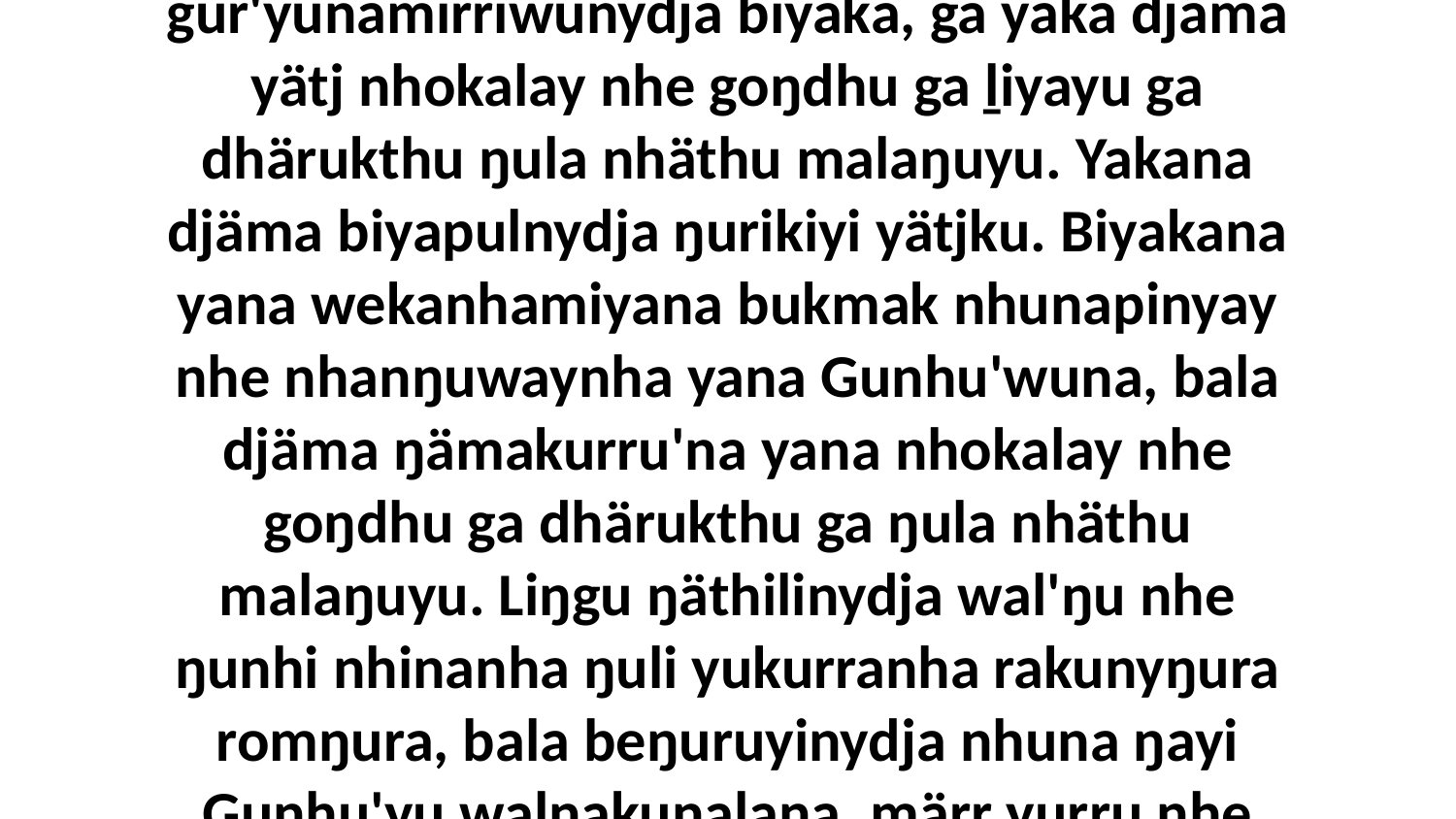

13 Waŋiya yaka'yurra ŋuriki gur'yunamirriwunydja biyaka, ga yaka djäma yätj nhokalay nhe goŋdhu ga ḻiyayu ga dhärukthu ŋula nhäthu malaŋuyu. Yakana djäma biyapulnydja ŋurikiyi yätjku. Biyakana yana wekanhamiyana bukmak nhunapinyay nhe nhanŋuwaynha yana Gunhu'wuna, bala djäma ŋämakurru'na yana nhokalay nhe goŋdhu ga dhärukthu ga ŋula nhäthu malaŋuyu. Liŋgu ŋäthilinydja wal'ŋu nhe ŋunhi nhinanha ŋuli yukurranha rakunyŋura romŋura, bala beŋuruyinydja nhuna ŋayi Gunhu'yu walŋakuŋalana, märr yurru nhe nhina yukurra walŋamirriŋurana romŋura.